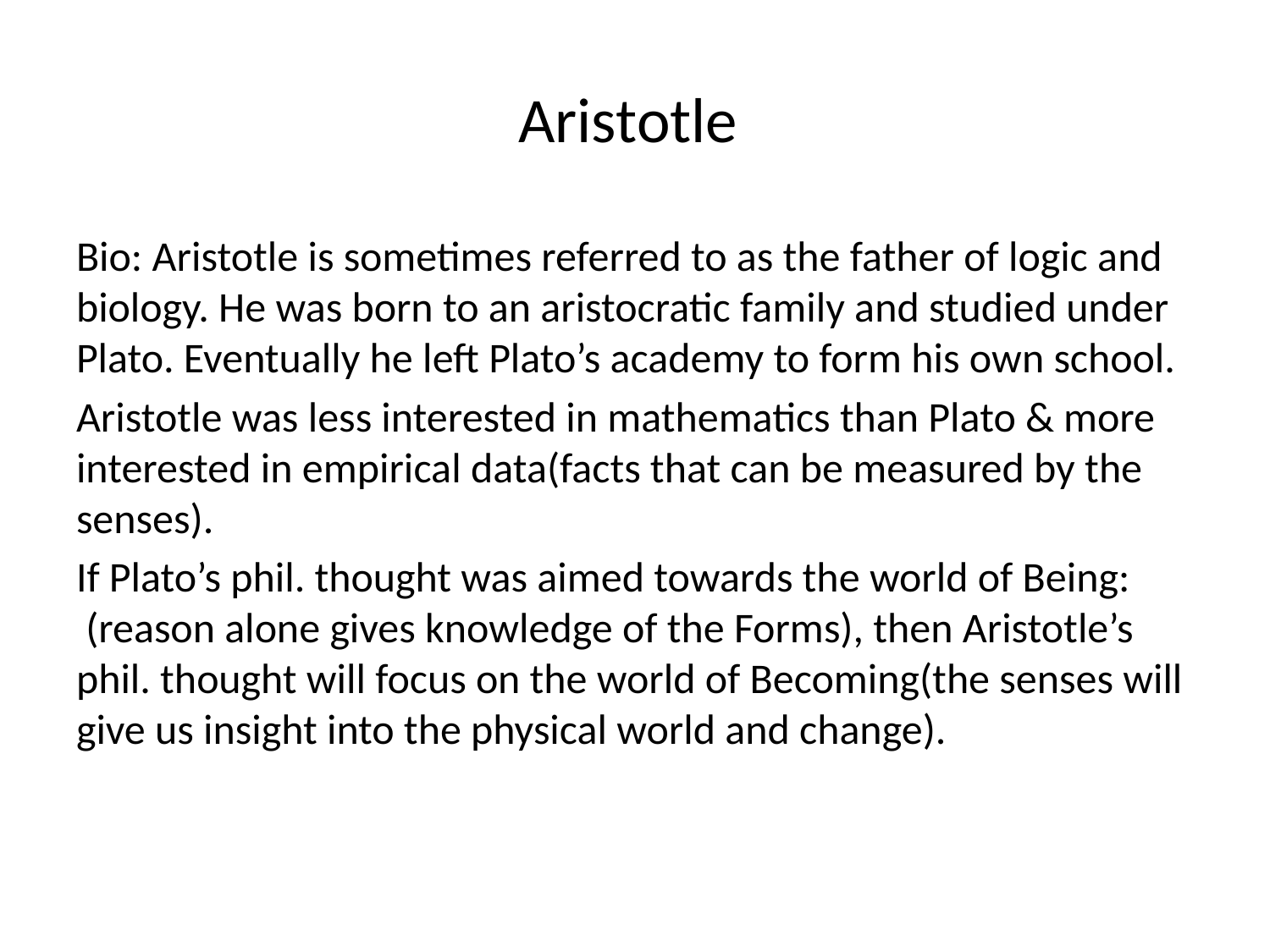

# Aristotle
Bio: Aristotle is sometimes referred to as the father of logic and biology. He was born to an aristocratic family and studied under Plato. Eventually he left Plato’s academy to form his own school.
Aristotle was less interested in mathematics than Plato & more interested in empirical data(facts that can be measured by the senses).
If Plato’s phil. thought was aimed towards the world of Being:        (reason alone gives knowledge of the Forms), then Aristotle’s phil. thought will focus on the world of Becoming(the senses will give us insight into the physical world and change).